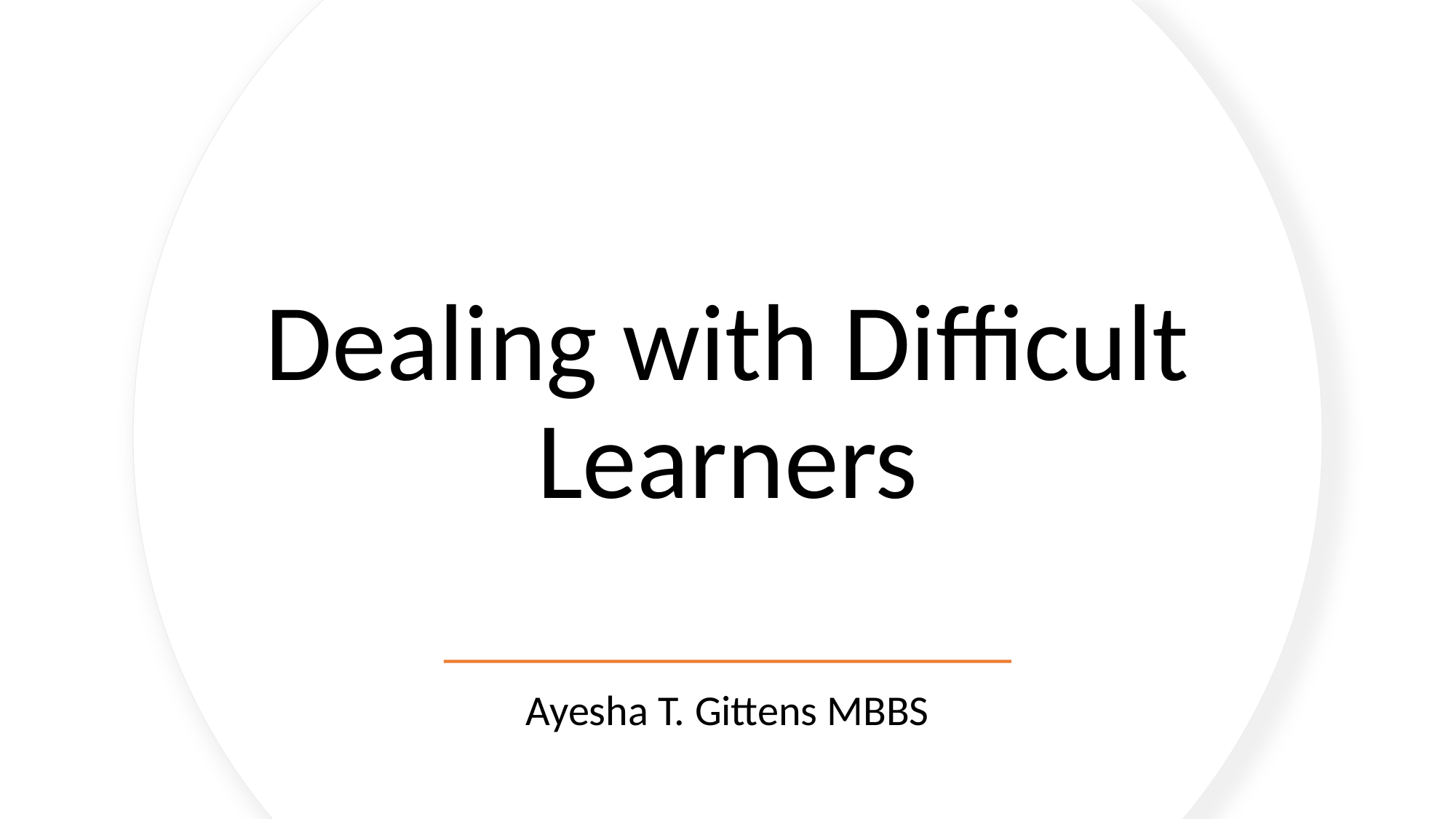

# Dealing with Difficult Learners

Ayesha T. Gittens MBBS